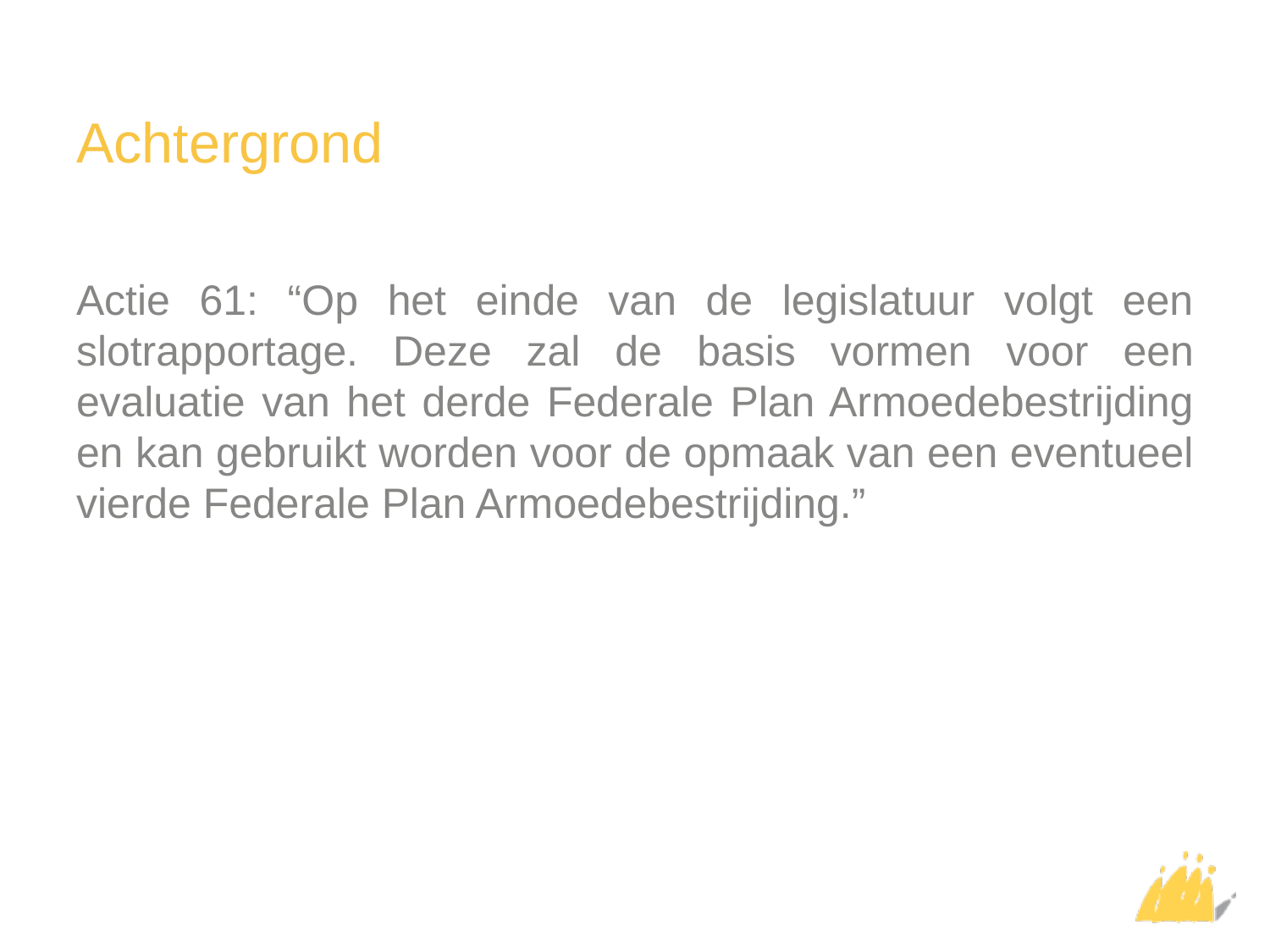

# Achtergrond
Actie 61: “Op het einde van de legislatuur volgt een slotrapportage. Deze zal de basis vormen voor een evaluatie van het derde Federale Plan Armoedebestrijding en kan gebruikt worden voor de opmaak van een eventueel vierde Federale Plan Armoedebestrijding.”